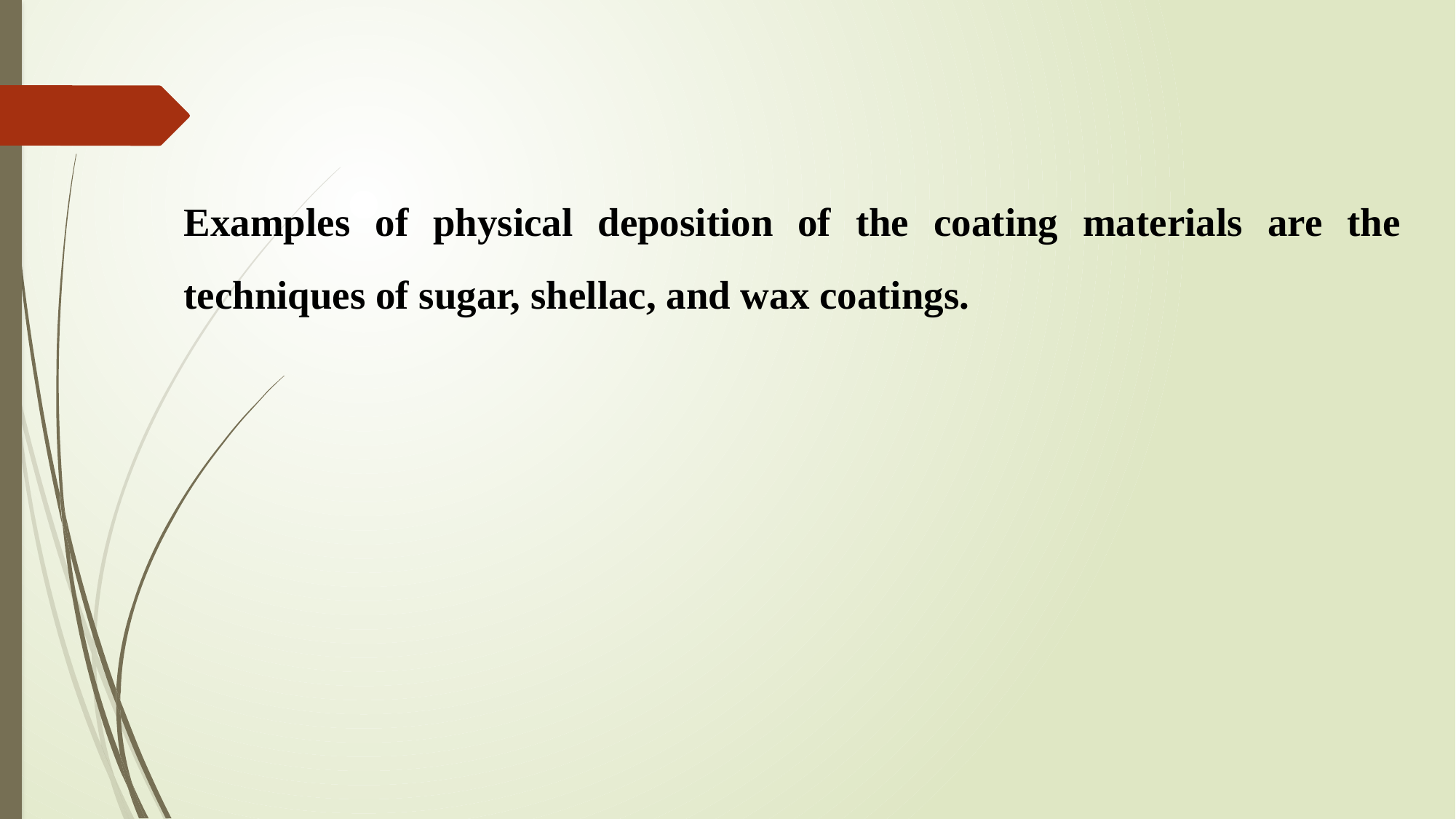

# Examples of physical deposition of the coating materials are the techniques of sugar, shellac, and wax coatings.